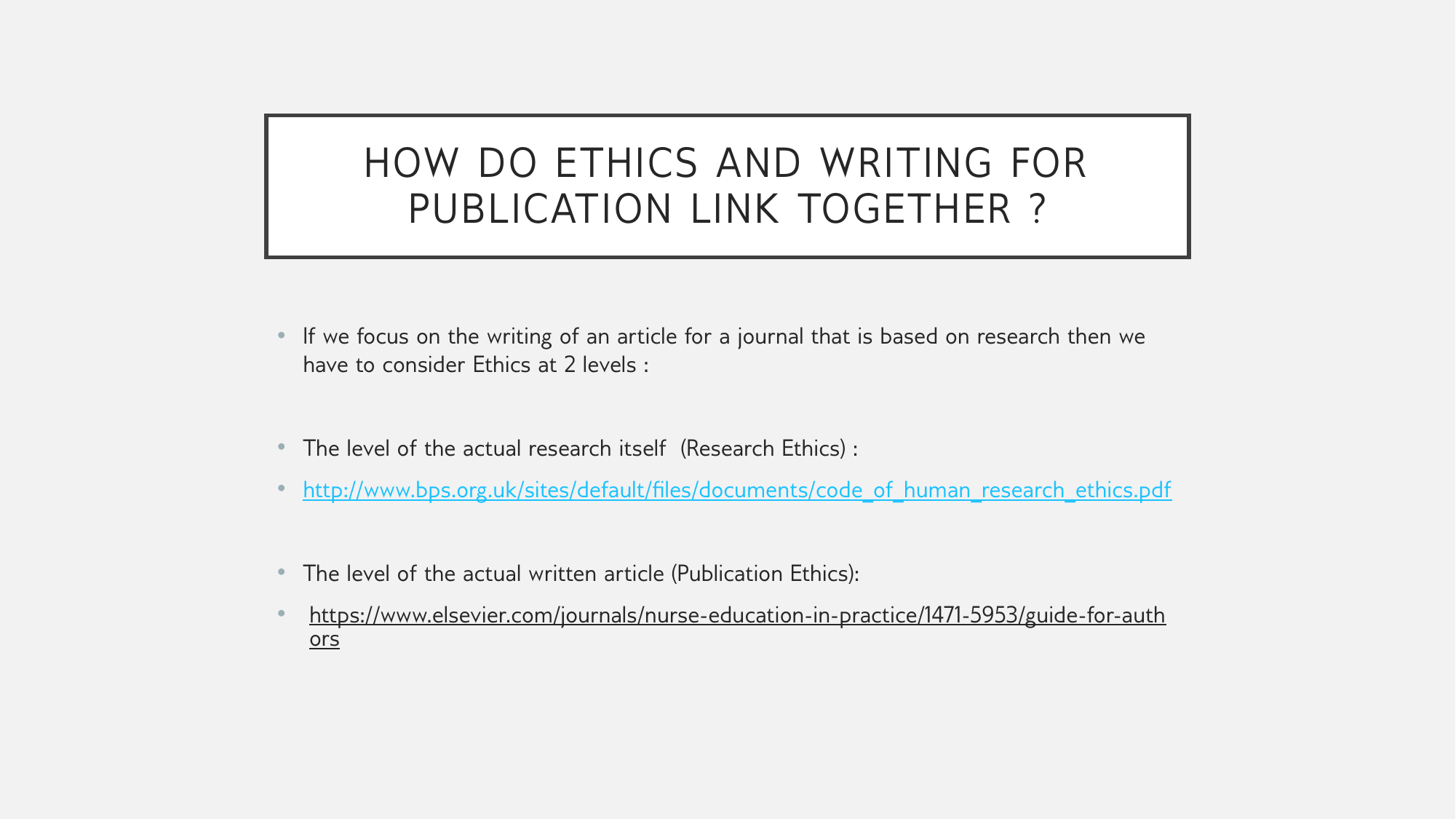

# How do ethics and writing for publication link together ?
If we focus on the writing of an article for a journal that is based on research then we have to consider Ethics at 2 levels :

The level of the actual research itself  (Research Ethics) :
http://www.bps.org.uk/sites/default/files/documents/code_of_human_research_ethics.pdf

The level of the actual written article (Publication Ethics):
https://www.elsevier.com/journals/nurse-education-in-practice/1471-5953/guide-for-authors